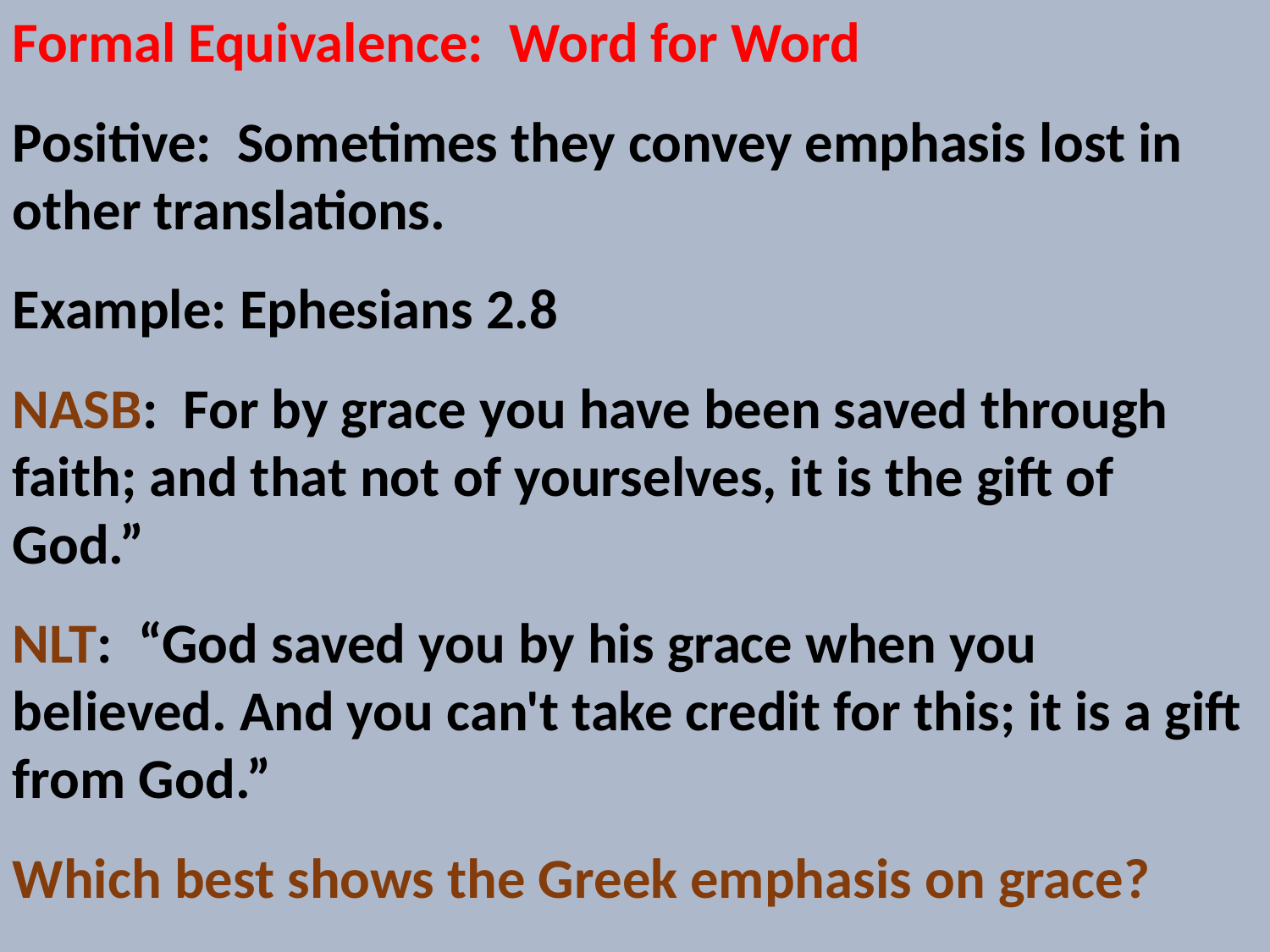

Formal Equivalence:  Word for Word
Positive:  Sometimes they convey emphasis lost in other translations.
Example: Ephesians 2.8
NASB:  For by grace you have been saved through faith; and that not of yourselves, it is the gift of God.”
NLT:  “God saved you by his grace when you believed. And you can't take credit for this; it is a gift from God.”
Which best shows the Greek emphasis on grace?